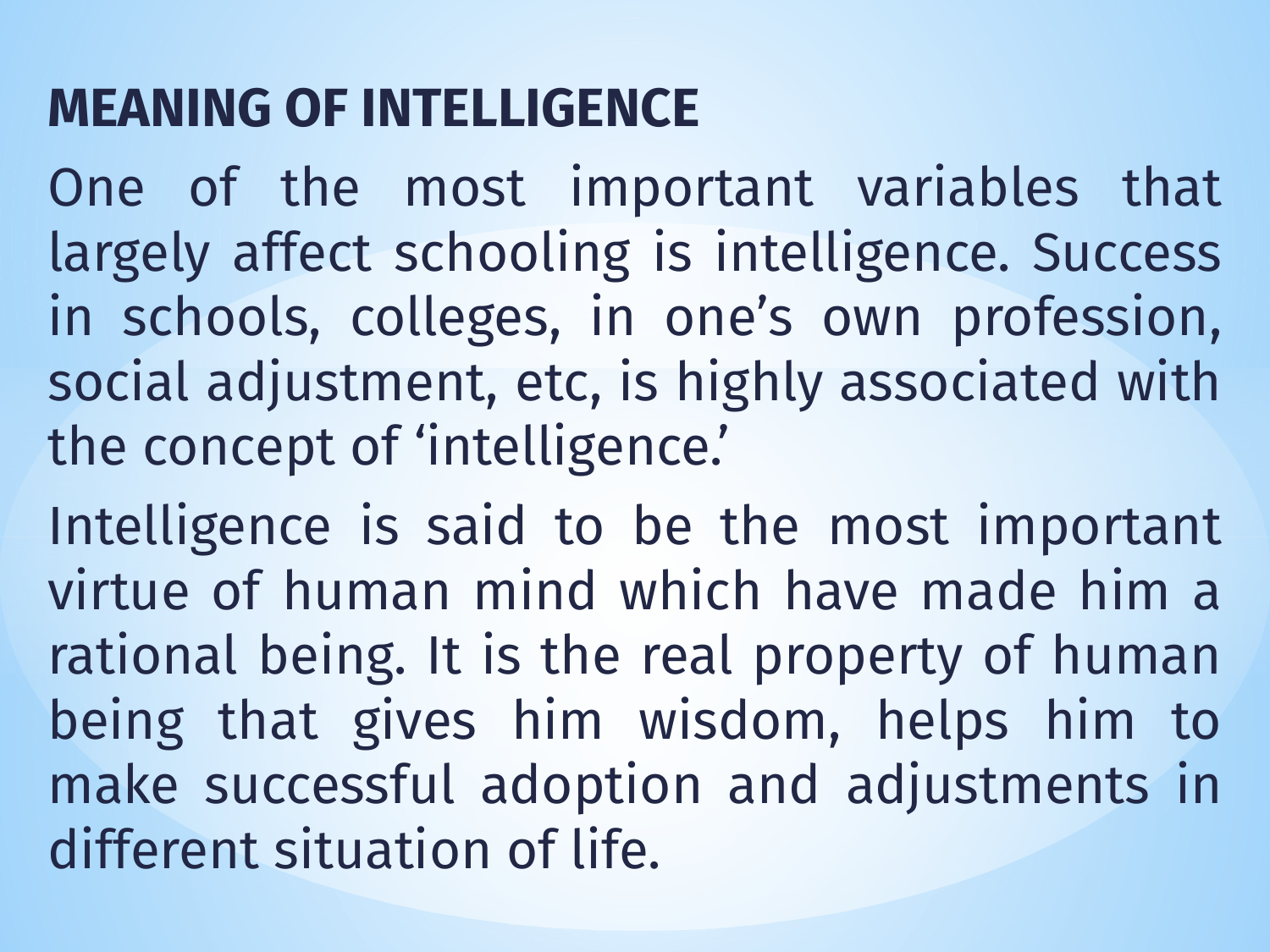

MEANING OF INTELLIGENCE
One of the most important variables that largely affect schooling is intelligence. Success in schools, colleges, in one’s own profession, social adjustment, etc, is highly associated with the concept of ‘intelligence.’
Intelligence is said to be the most important virtue of human mind which have made him a rational being. It is the real property of human being that gives him wisdom, helps him to make successful adoption and adjustments in different situation of life.